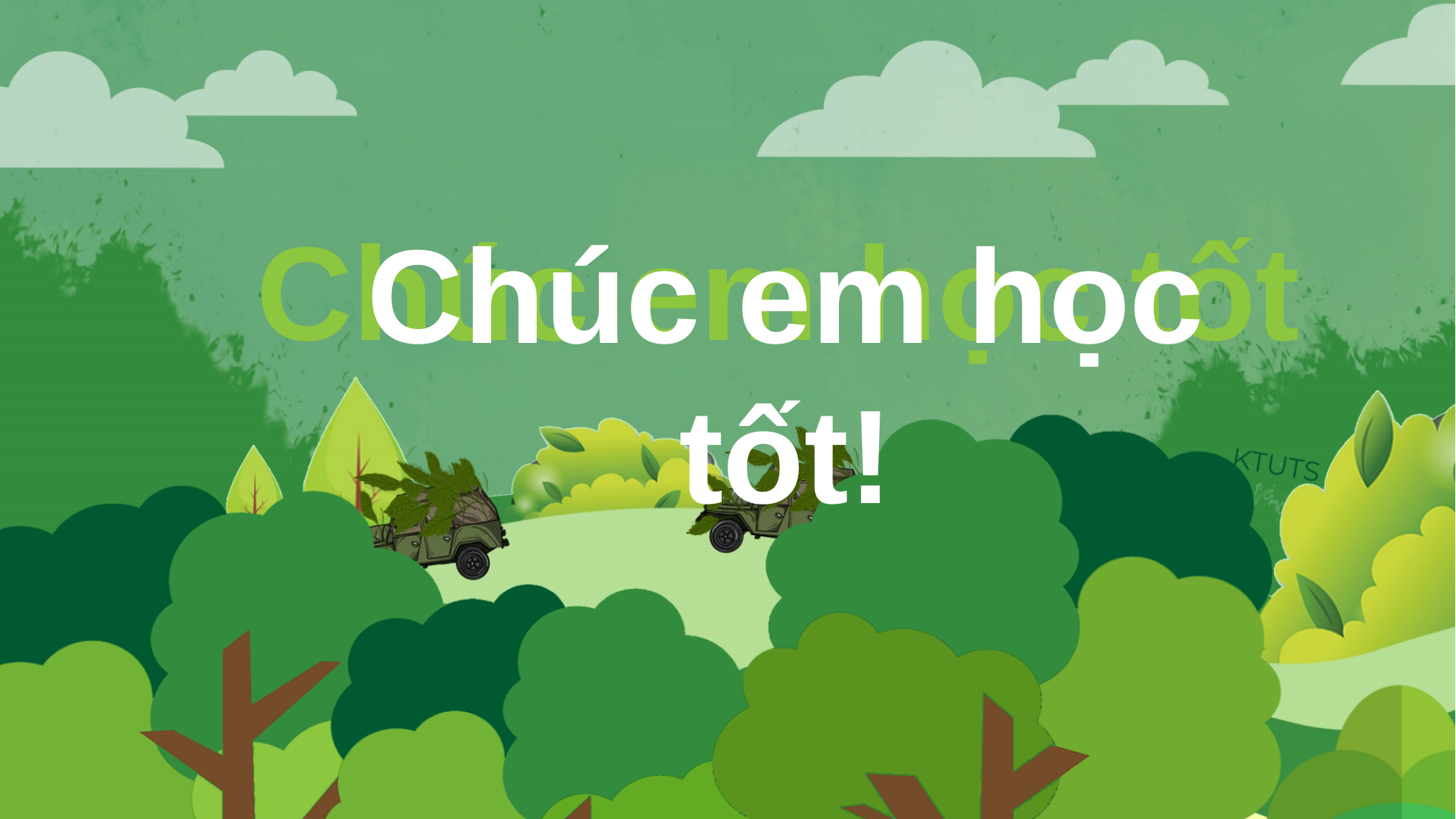

Chúc em học tốt
Chúc em học tốt!